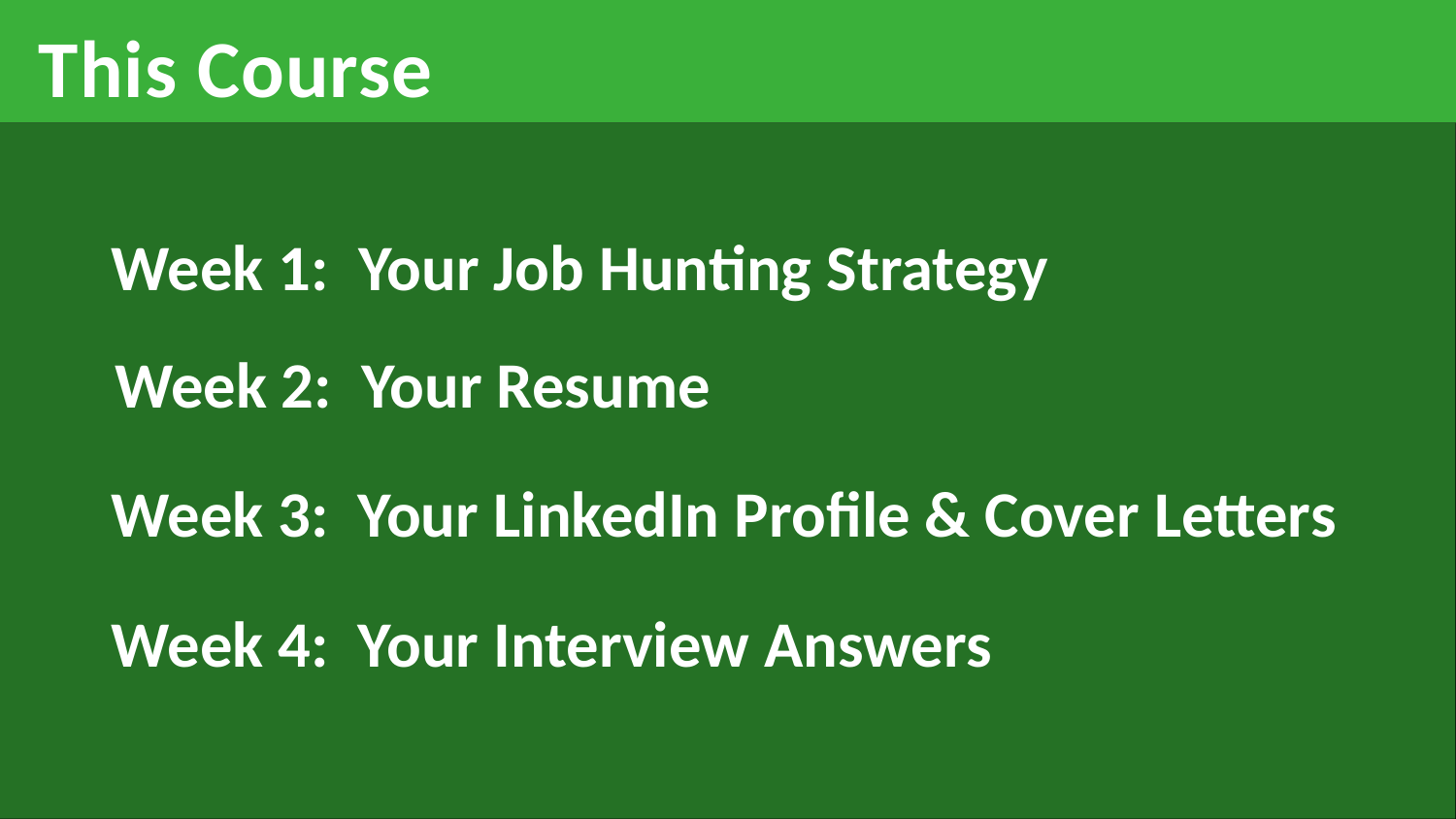

# This Course
Week 1:  Your Job Hunting Strategy
Week 2:  Your Resume
Week 3:  Your LinkedIn Profile & Cover Letters
Week 4:  Your Interview Answers